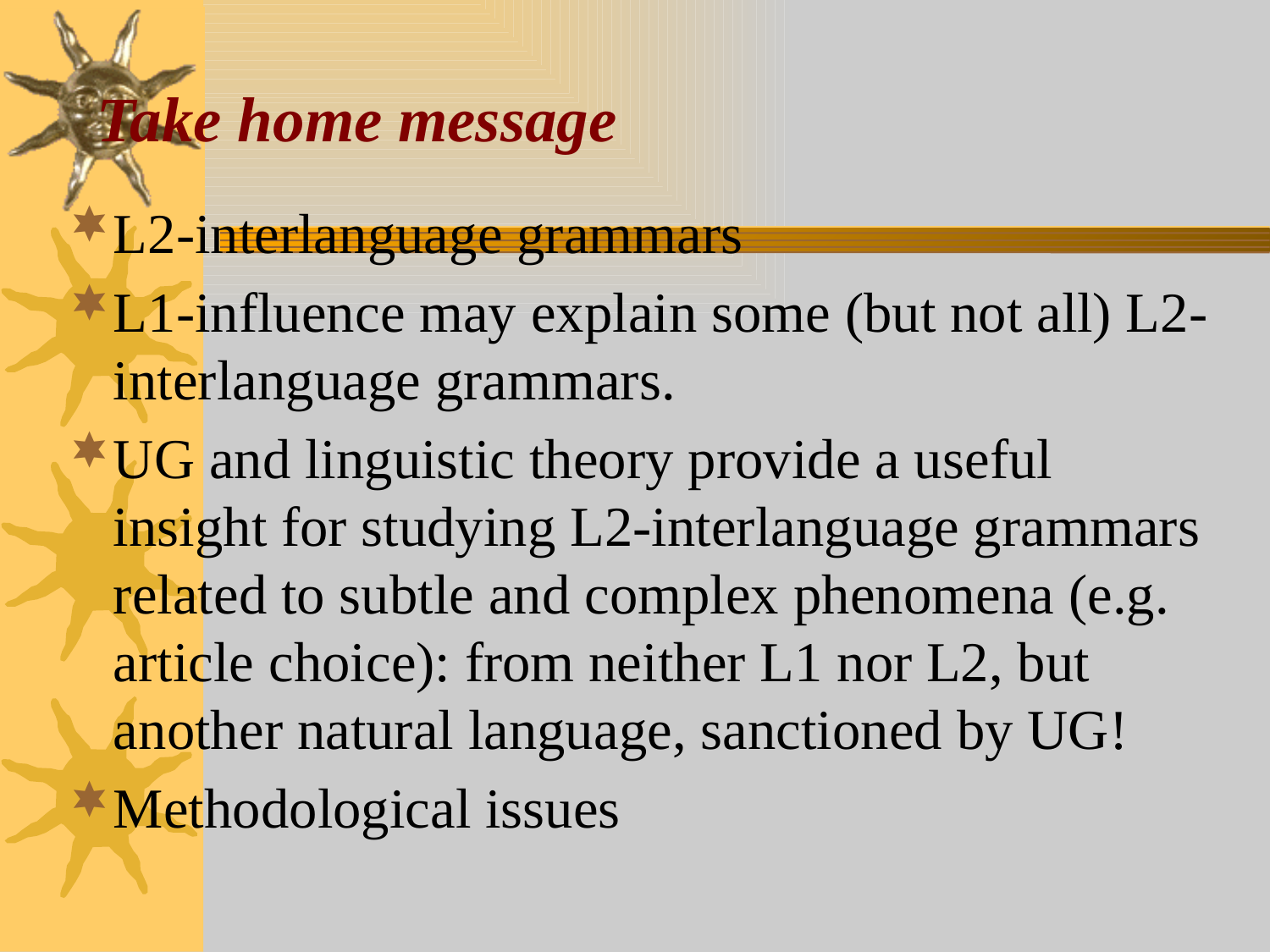

# Take home message
L2-interlanguage grammars
L1-influence may explain some (but not all) L2-interlanguage grammars.
UG and linguistic theory provide a useful insight for studying L2-interlanguage grammars related to subtle and complex phenomena (e.g. article choice): from neither L1 nor L2, but another natural language, sanctioned by UG!
Methodological issues